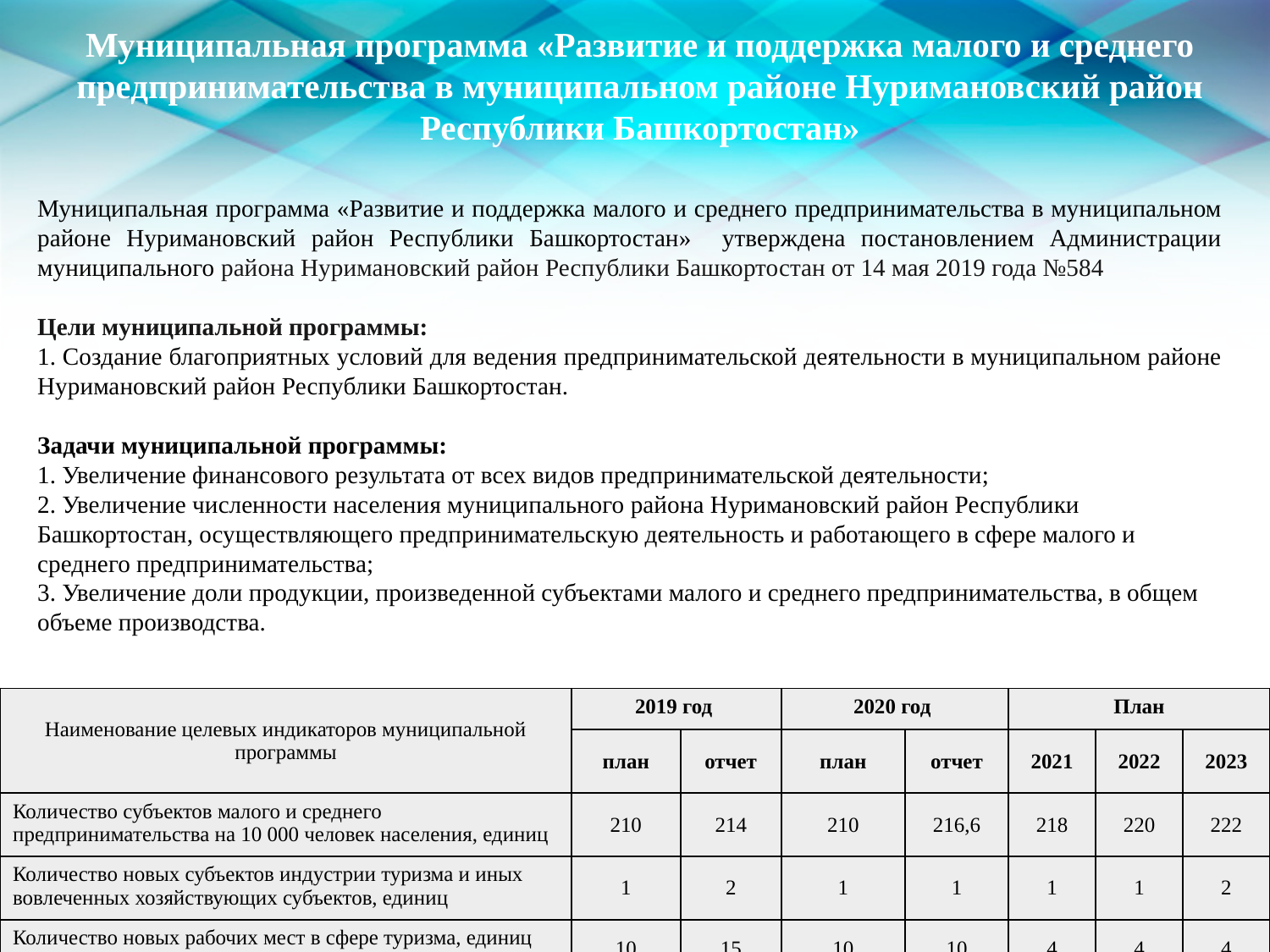

Муниципальная программа «Развитие и поддержка малого и среднего предпринимательства в муниципальном районе Нуримановский район Республики Башкортостан»
Муниципальная программа «Развитие и поддержка малого и среднего предпринимательства в муниципальном районе Нуримановский район Республики Башкортостан»  утверждена постановлением Администрации муниципального района Нуримановский район Республики Башкортостан от 14 мая 2019 года №584

Цели муниципальной программы:
1. Создание благоприятных условий для ведения предпринимательской деятельности в муниципальном районе Нуримановский район Республики Башкортостан.

Задачи муниципальной программы:
1. Увеличение финансового результата от всех видов предпринимательской деятельности;
2. Увеличение численности населения муниципального района Нуримановский район Республики Башкортостан, осуществляющего предпринимательскую деятельность и работающего в сфере малого и среднего предпринимательства;
3. Увеличение доли продукции, произведенной субъектами малого и среднего предпринимательства, в общем объеме производства.

| Наименование целевых индикаторов муниципальной программы | 2019 год |  | 2020 год |  | План |  |  |
| --- | --- | --- | --- | --- | --- | --- | --- |
|  | план | отчет | план | отчет | 2021 | 2022 | 2023 |
| Количество субъектов малого и среднего предпринимательства на 10 000 человек населения, единиц | 210 | 214 | 210 | 216,6 | 218 | 220 | 222 |
| Количество новых субъектов индустрии туризма и иных вовлеченных хозяйствующих субъектов, единиц | 1 | 2 | 1 | 1 | 1 | 1 | 2 |
| Количество новых рабочих мест в сфере туризма, единиц | 10 | 15 | 10 | 10 | 4 | 4 | 4 |